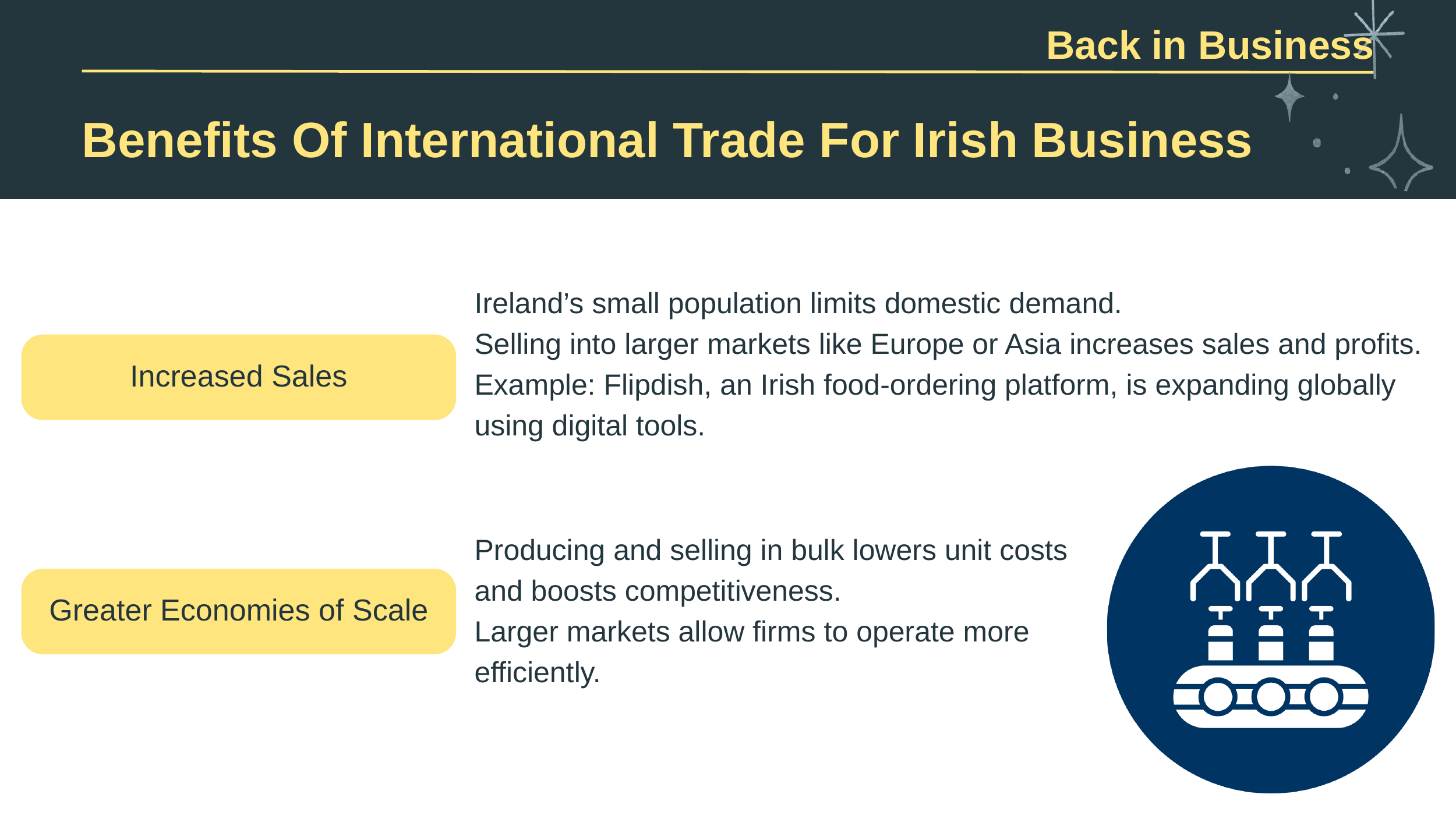

Back in Business

Benefits Of International Trade For Irish Business
Ireland’s small population limits domestic demand.
Selling into larger markets like Europe or Asia increases sales and profits.
Example: Flipdish, an Irish food-ordering platform, is expanding globally using digital tools.

Increased Sales

Producing and selling in bulk lowers unit costs and boosts competitiveness.
Larger markets allow firms to operate more efficiently.

Greater Economies of Scale